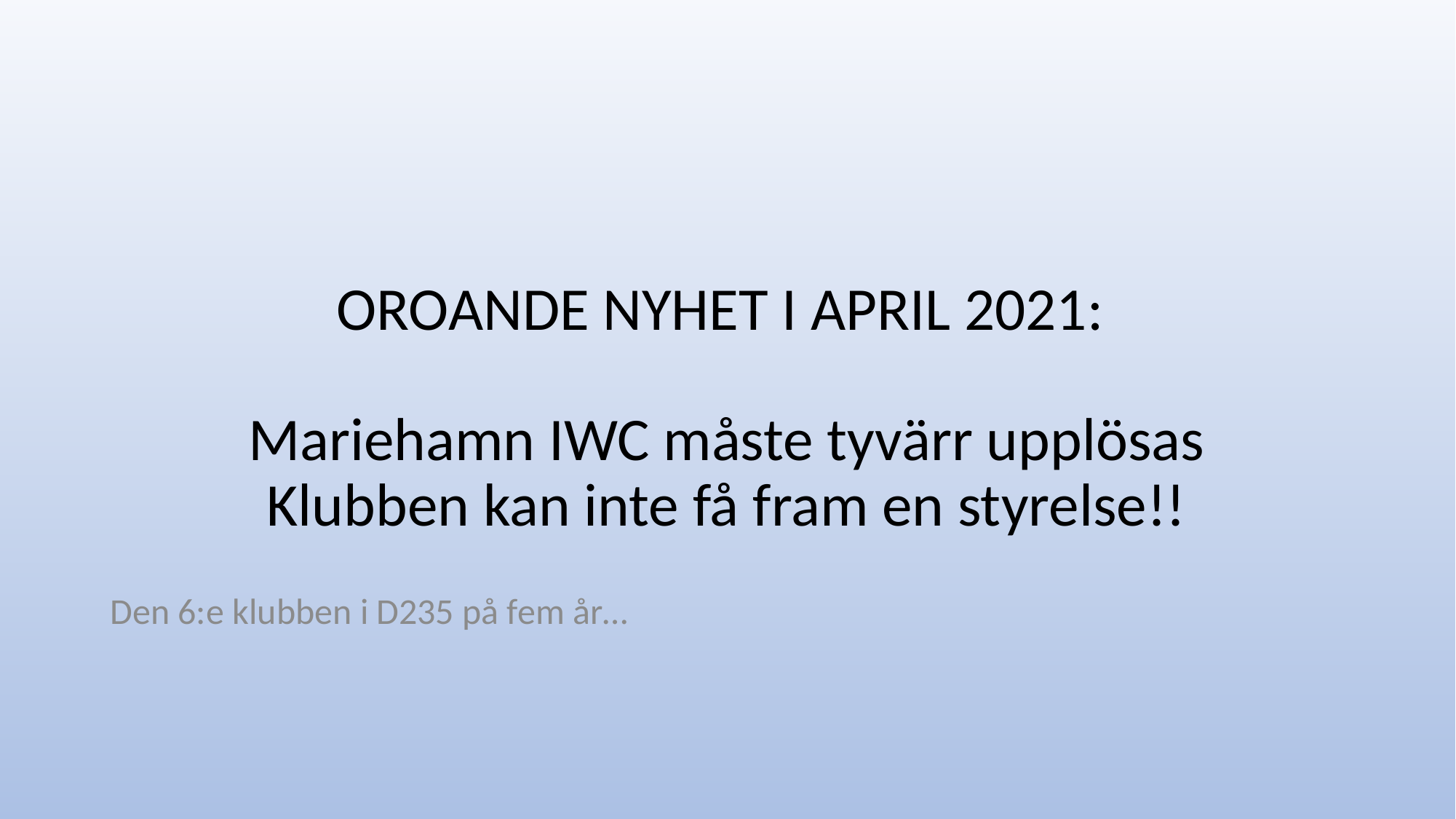

# OROANDE NYHET I APRIL 2021: Mariehamn IWC måste tyvärr upplösas Klubben kan inte få fram en styrelse!!
Den 6:e klubben i D235 på fem år…